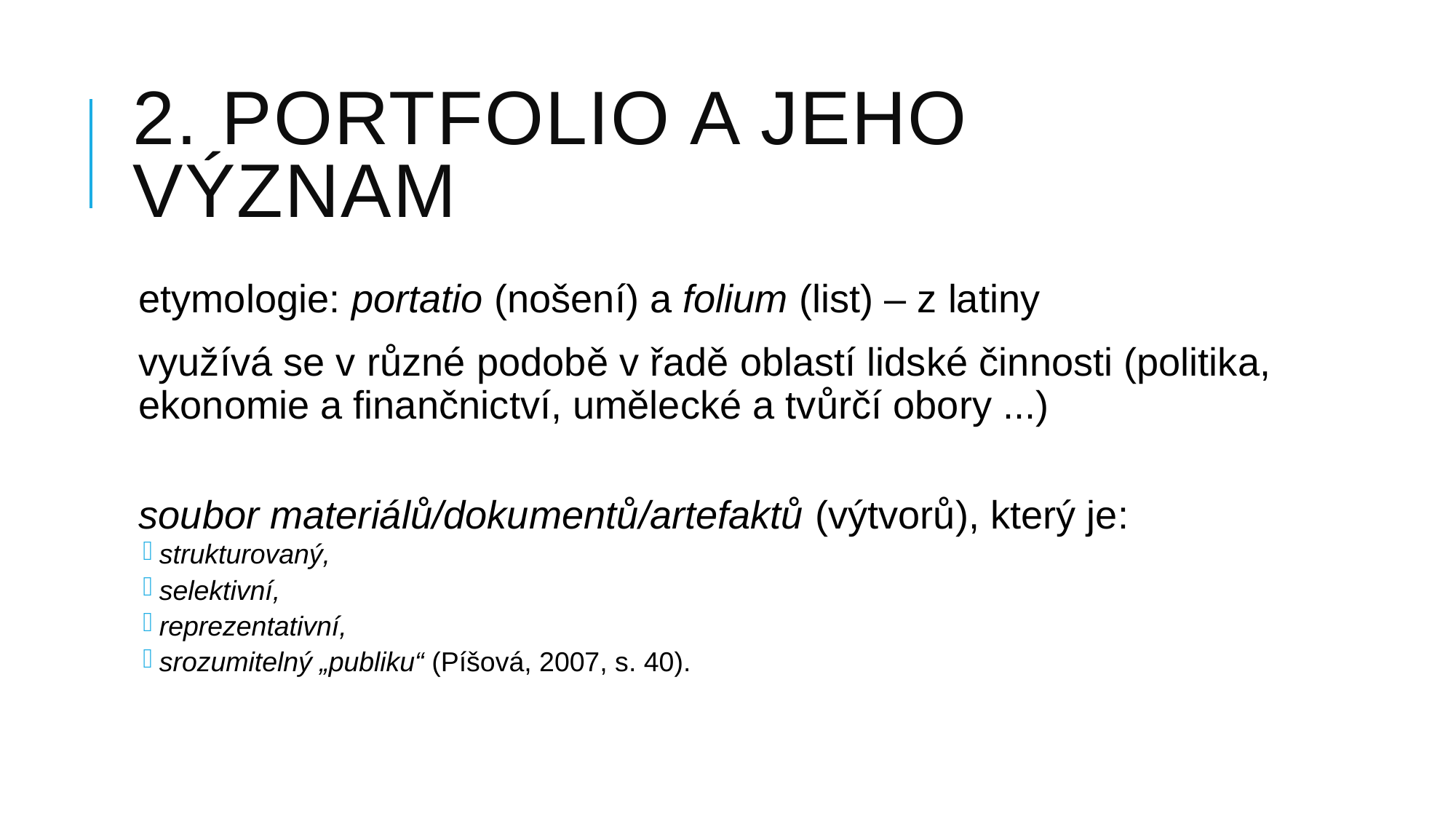

# 2. Portfolio a jeho význam
etymologie: portatio (nošení) a folium (list) – z latiny
využívá se v různé podobě v řadě oblastí lidské činnosti (politika, ekonomie a finančnictví, umělecké a tvůrčí obory ...)

soubor materiálů/dokumentů/artefaktů (výtvorů), který je:
strukturovaný,
selektivní,
reprezentativní,
srozumitelný „publiku“ (Píšová, 2007, s. 40).